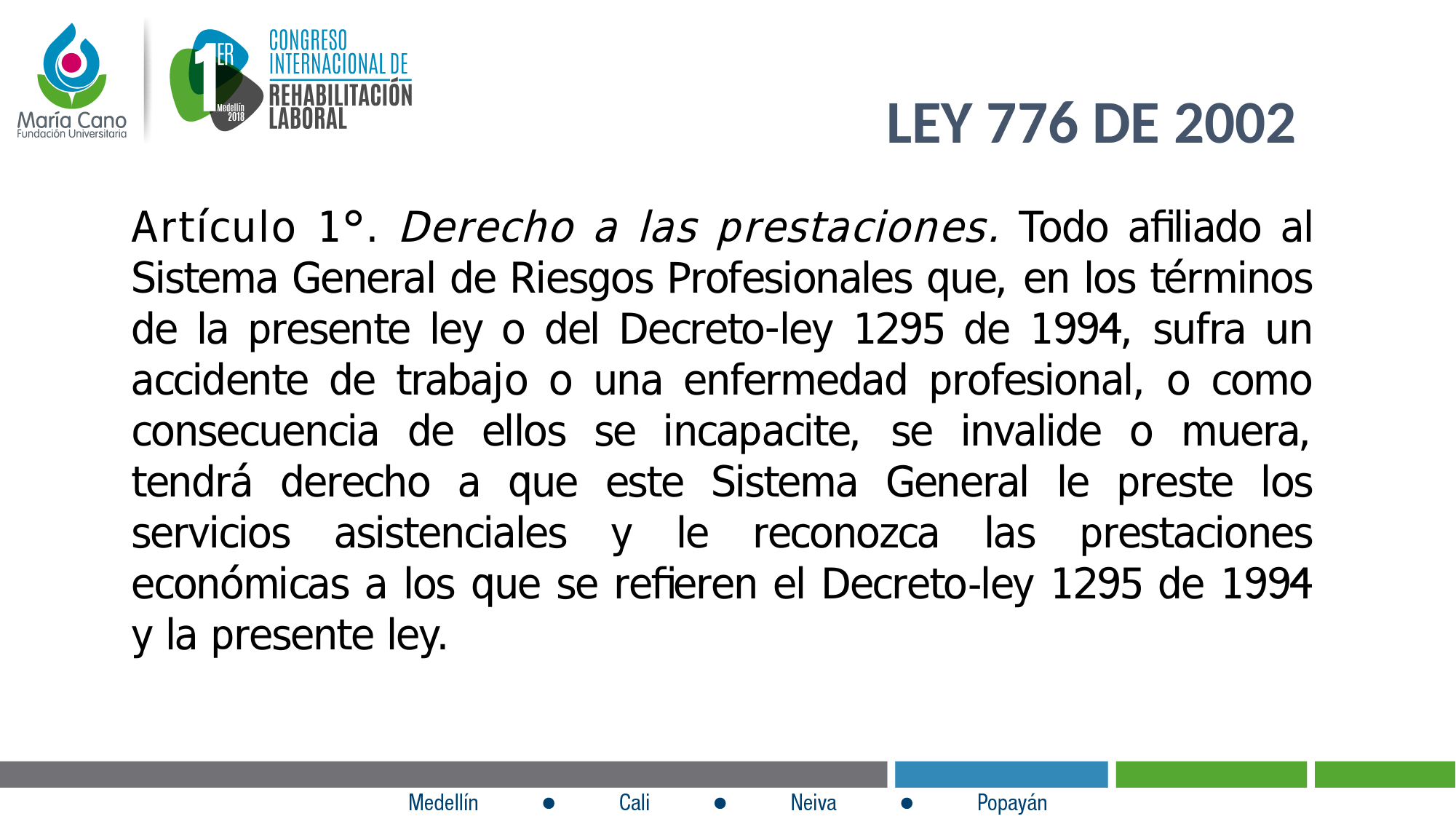

LEY 776 DE 2002
Artículo 1°. Derecho a las prestaciones. Todo afiliado al Sistema General de Riesgos Profesionales que, en los términos de la presente ley o del Decreto-ley 1295 de 1994, sufra un accidente de trabajo o una enfermedad profesional, o como consecuencia de ellos se incapacite, se invalide o muera, tendrá derecho a que este Sistema General le preste los servicios asistenciales y le reconozca las prestaciones económicas a los que se refieren el Decreto‑ley 1295 de 1994 y la presente ley.